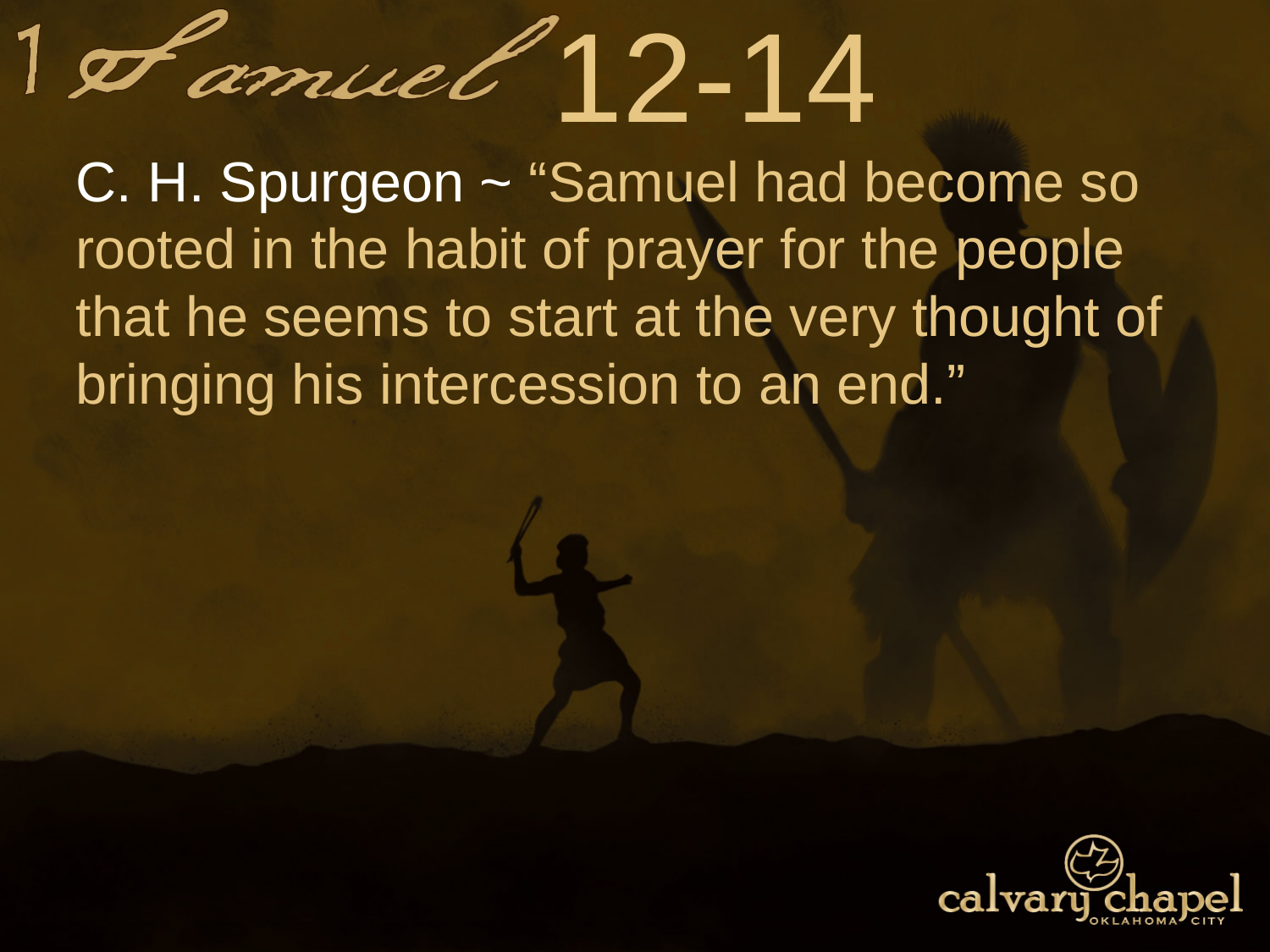

12-14
C. H. Spurgeon ~ “Samuel had become so rooted in the habit of prayer for the people that he seems to start at the very thought of bringing his intercession to an end.”